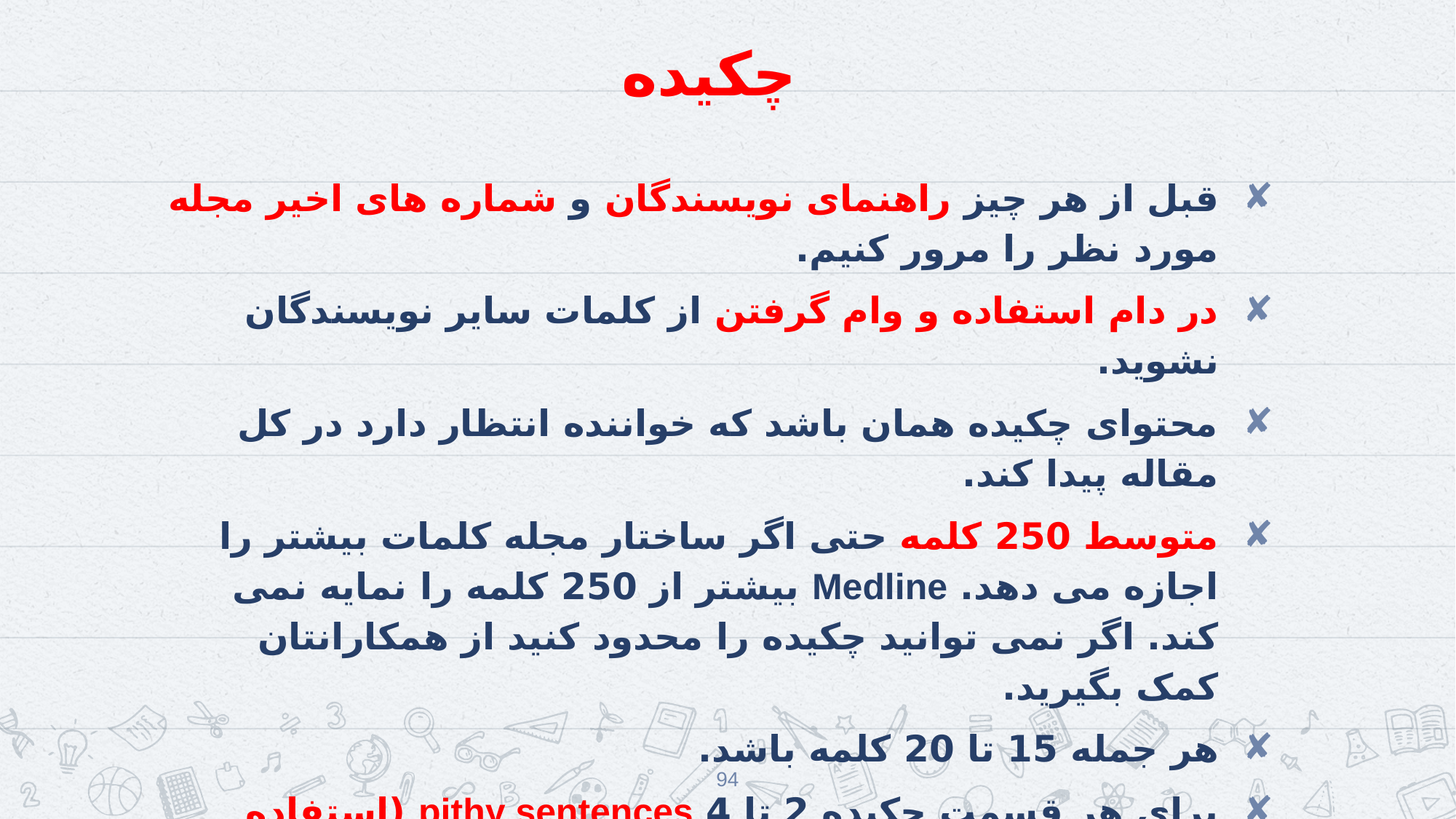

# چکیده
قبل از هر چیز راهنمای نویسندگان و شماره های اخیر مجله مورد نظر را مرور کنیم.
در دام استفاده و وام گرفتن از کلمات سایر نویسندگان نشوید.
محتوای چکیده همان باشد که خواننده انتظار دارد در کل مقاله پیدا کند.
متوسط 250 کلمه حتی اگر ساختار مجله کلمات بیشتر را اجازه می دهد. Medline بیشتر از 250 کلمه را نمایه نمی کند. اگر نمی توانید چکیده را محدود کنید از همکارانتان کمک بگیرید.
هر جمله 15 تا 20 کلمه باشد.
برای هر قسمت چکیده 2 تا 4 pithy sentences (استفاده حداقل از کلمات در یک شیوع خلاقانه و موثر) بنویسید.
94